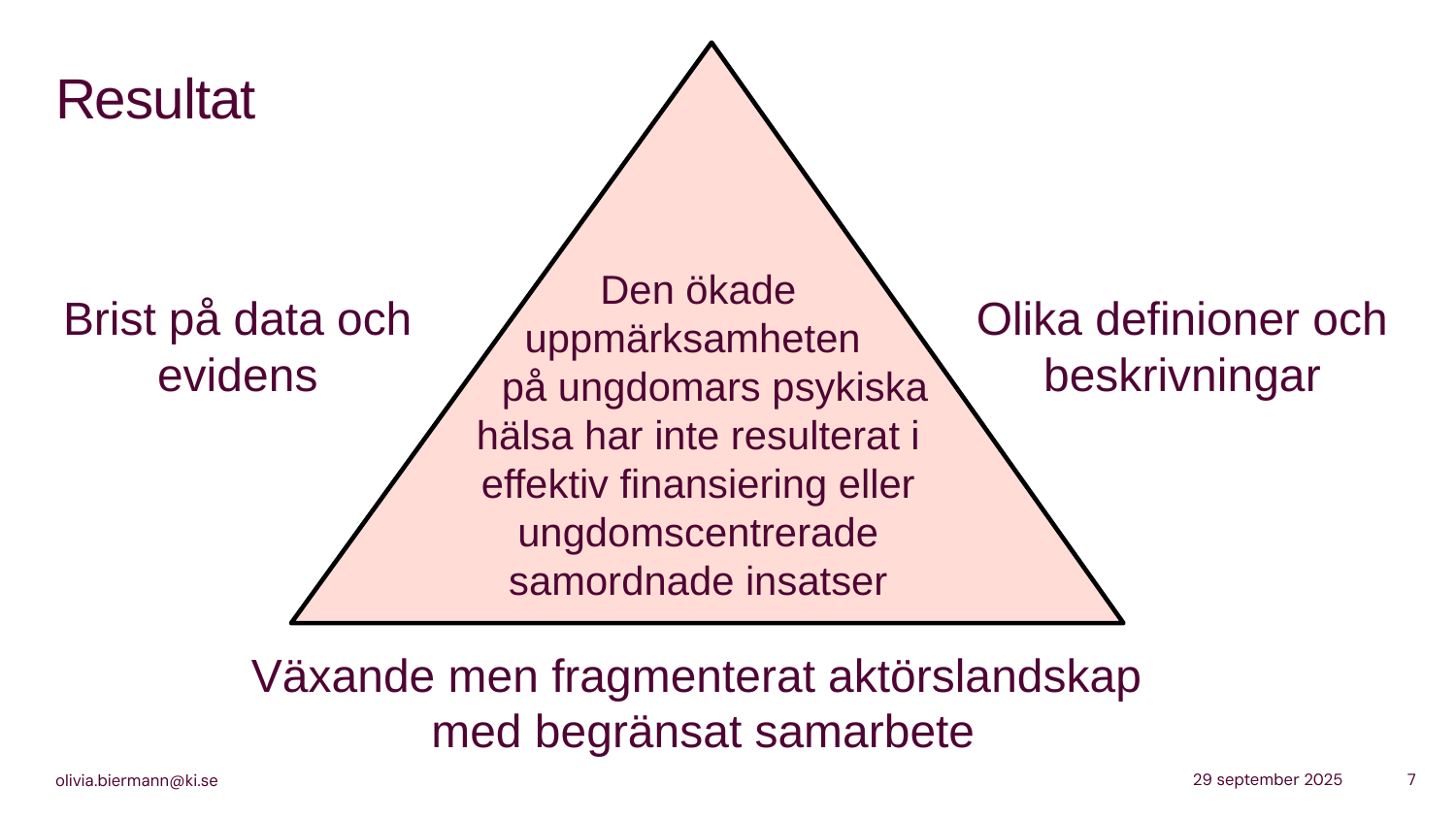

# Resultat
Den ökade uppmärksamheten
   på ungdomars psykiska hälsa har inte resulterat i effektiv finansiering eller ungdomscentrerade samordnade insatser
Olika definioner och beskrivningar
Brist på data och evidens
Växande men fragmenterat aktörslandskap
med begränsat samarbete
29 september 2025
7
olivia.biermann@ki.se